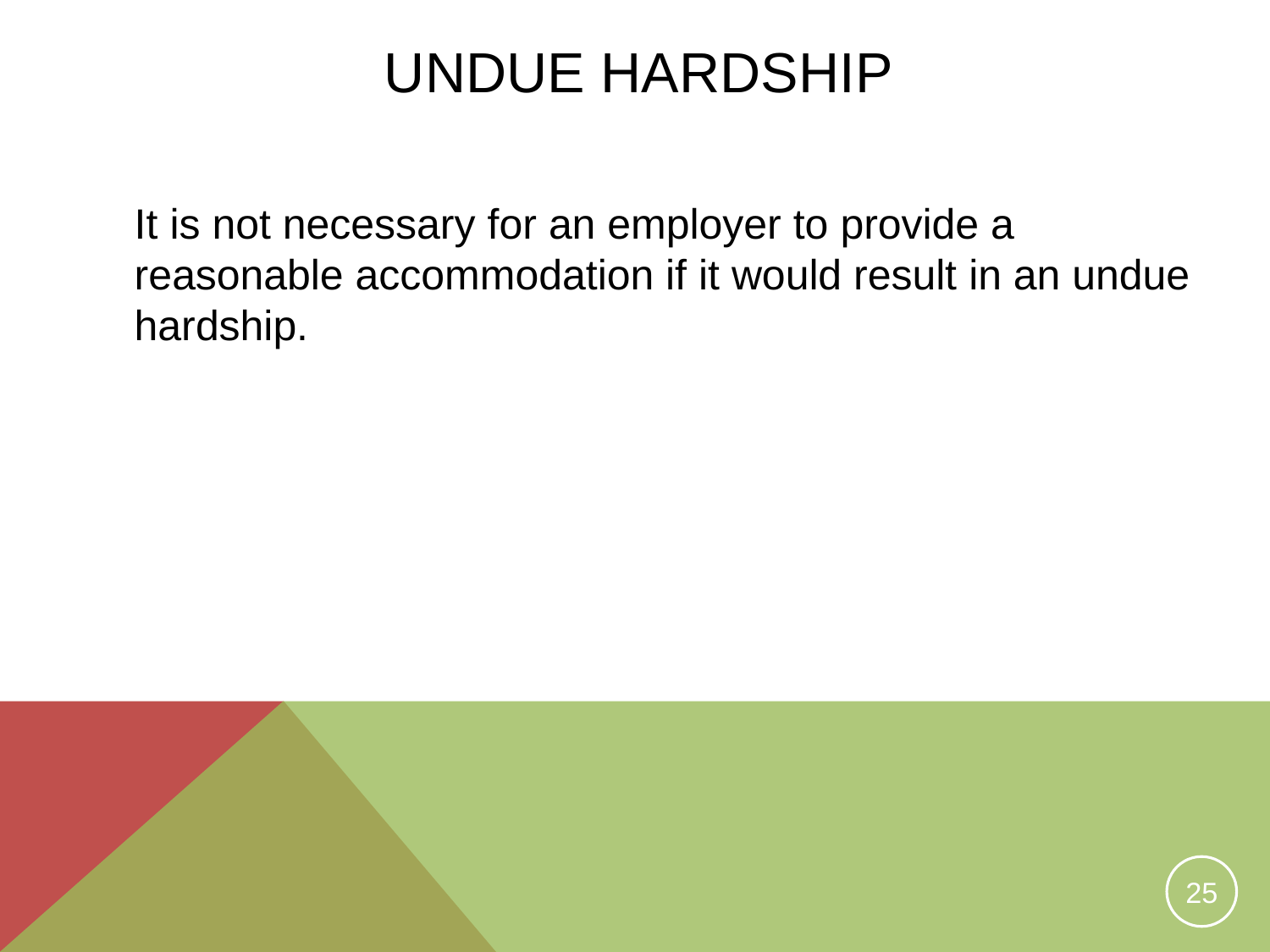

# Undue Hardship
	It is not necessary for an employer to provide a reasonable accommodation if it would result in an undue hardship.
25